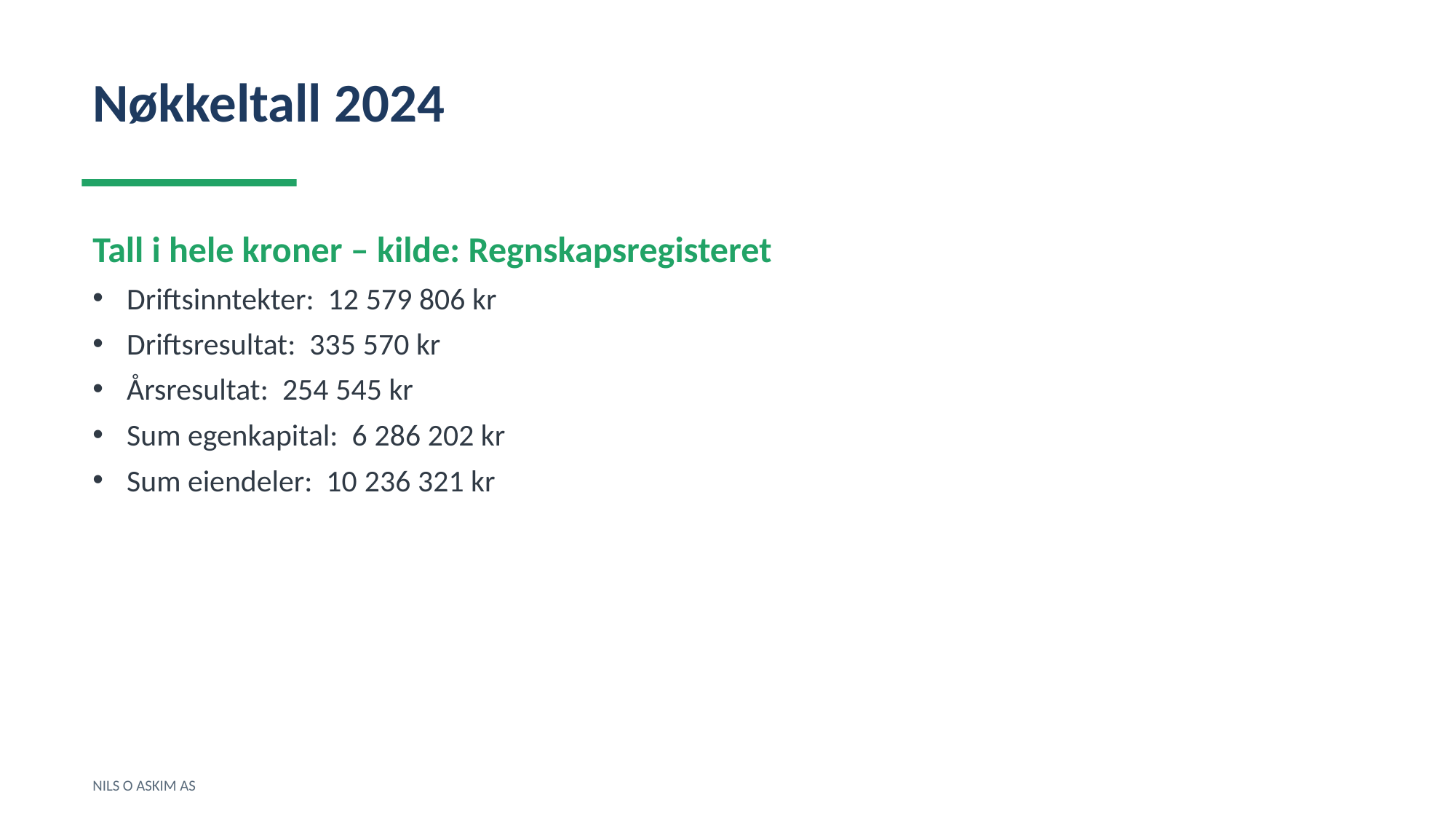

Nøkkeltall 2024

Tall i hele kroner – kilde: Regnskapsregisteret
Driftsinntekter:  12 579 806 kr
Driftsresultat:  335 570 kr
Årsresultat:  254 545 kr
Sum egenkapital:  6 286 202 kr
Sum eiendeler:  10 236 321 kr
NILS O ASKIM AS